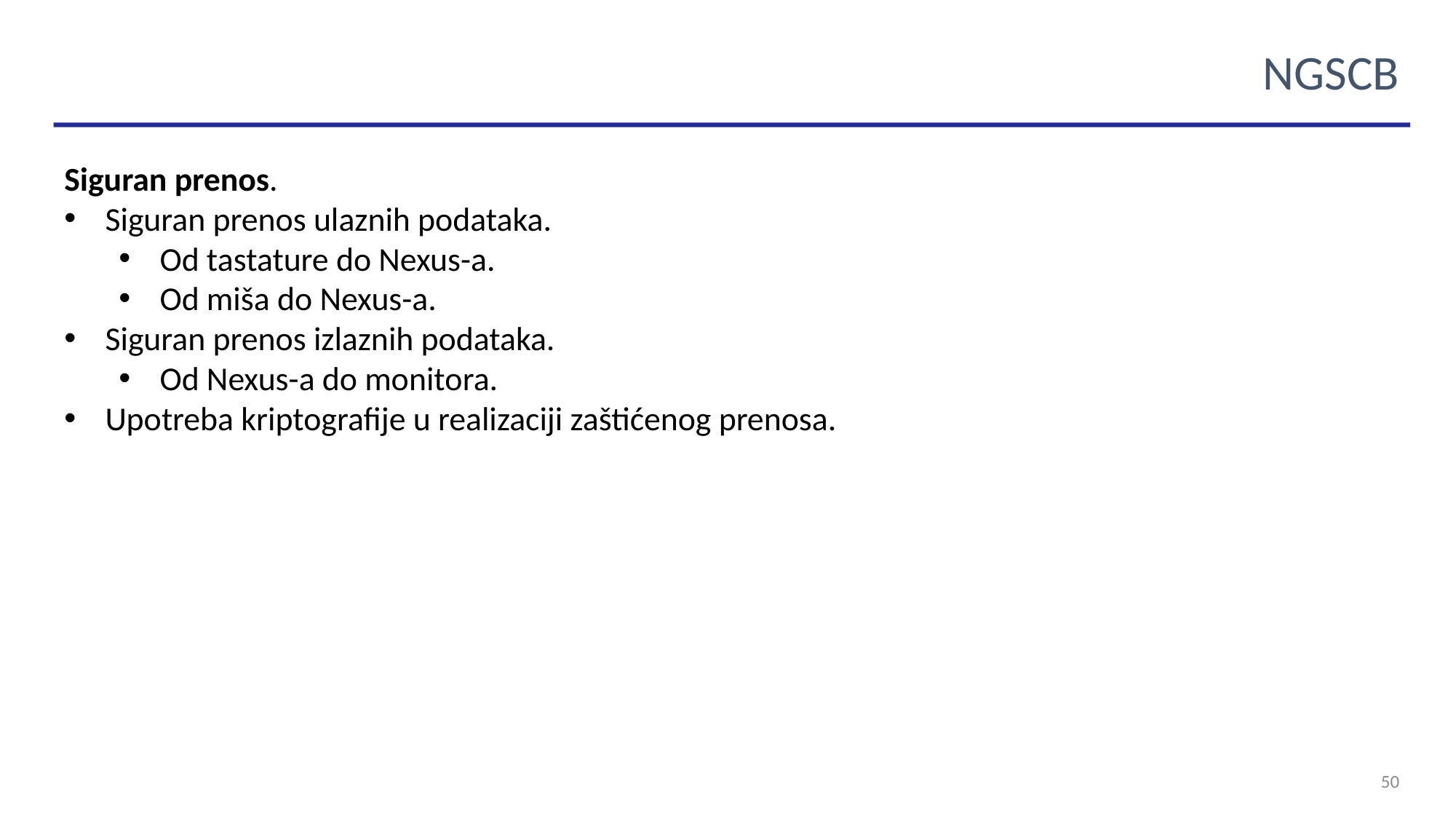

NGSCB

Siguran prenos.
Siguran prenos ulaznih podataka.
Od tastature do Nexus-a.
Od miša do Nexus-a.
Siguran prenos izlaznih podataka.
Od Nexus-a do monitora.
Upotreba kriptografije u realizaciji zaštićenog prenosa.
50